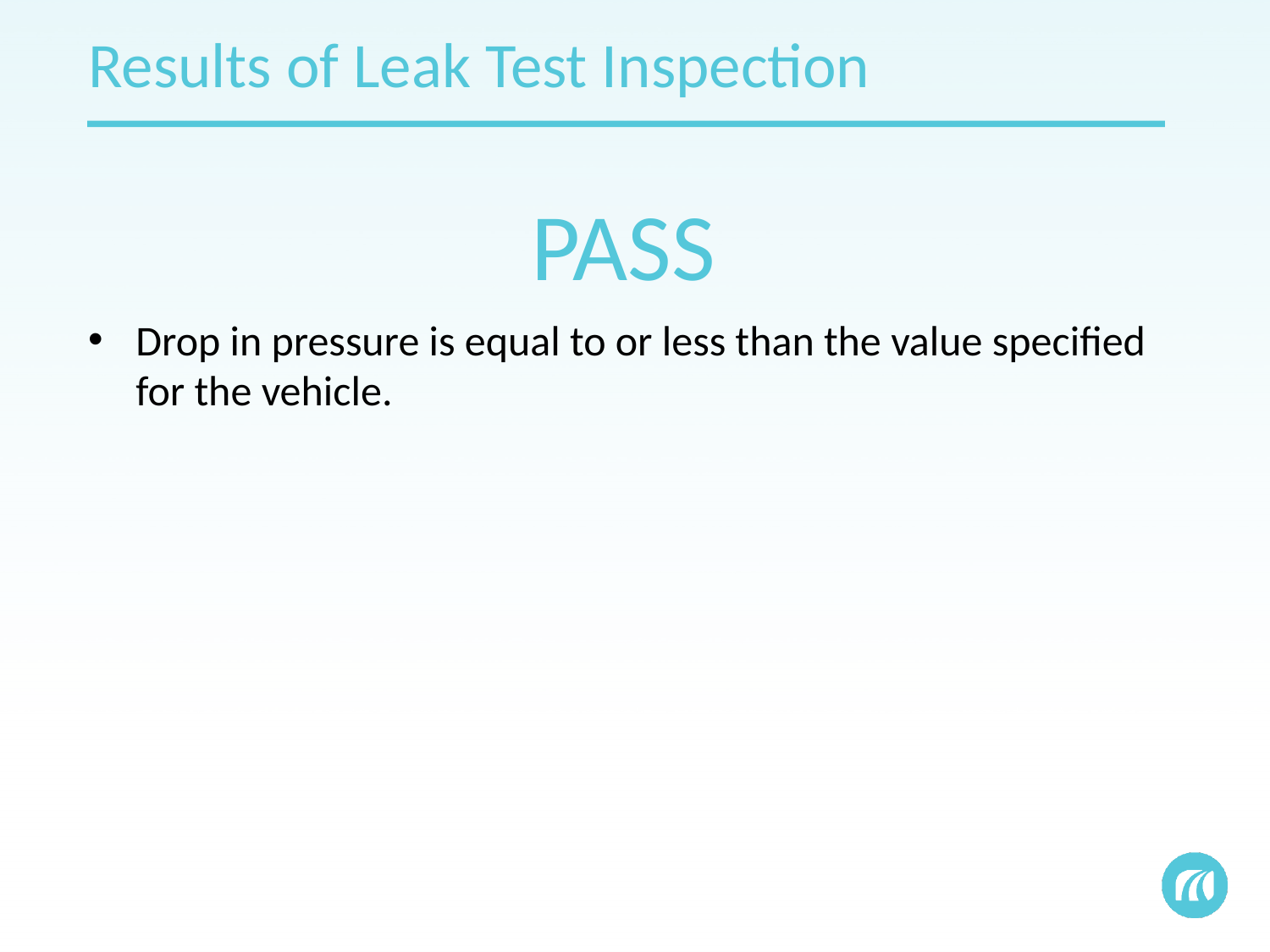

# Results of Leak Test Inspection
PASS
Drop in pressure is equal to or less than the value specified for the vehicle.